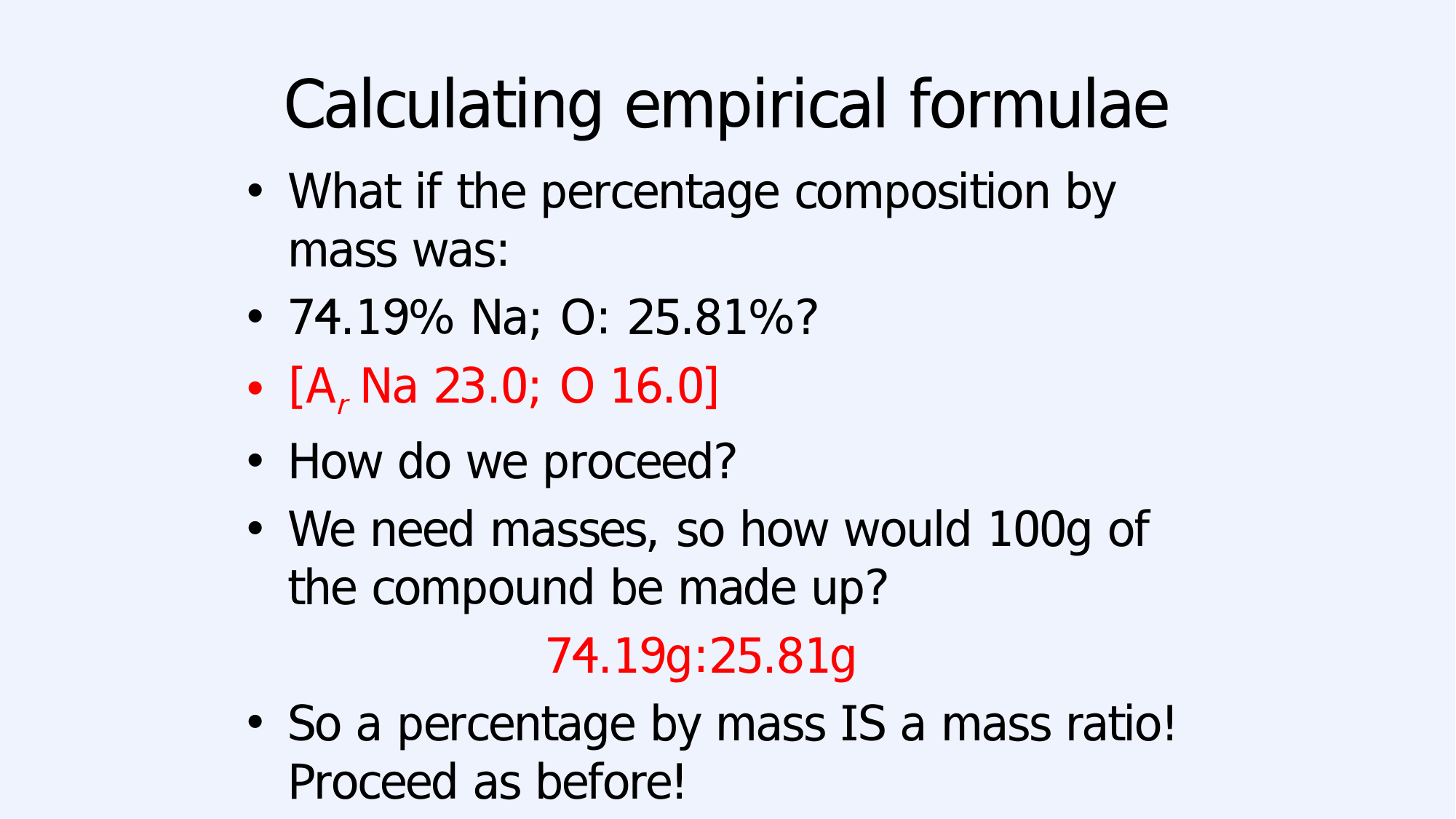

# Calculating empirical formulae
What if the percentage composition by mass was:
74.19% Na; O: 25.81%?
[Ar Na 23.0; O 16.0]
How do we proceed?
We need masses, so how would 100g of the compound be made up?
74.19g:25.81g
So a percentage by mass IS a mass ratio! Proceed as before!